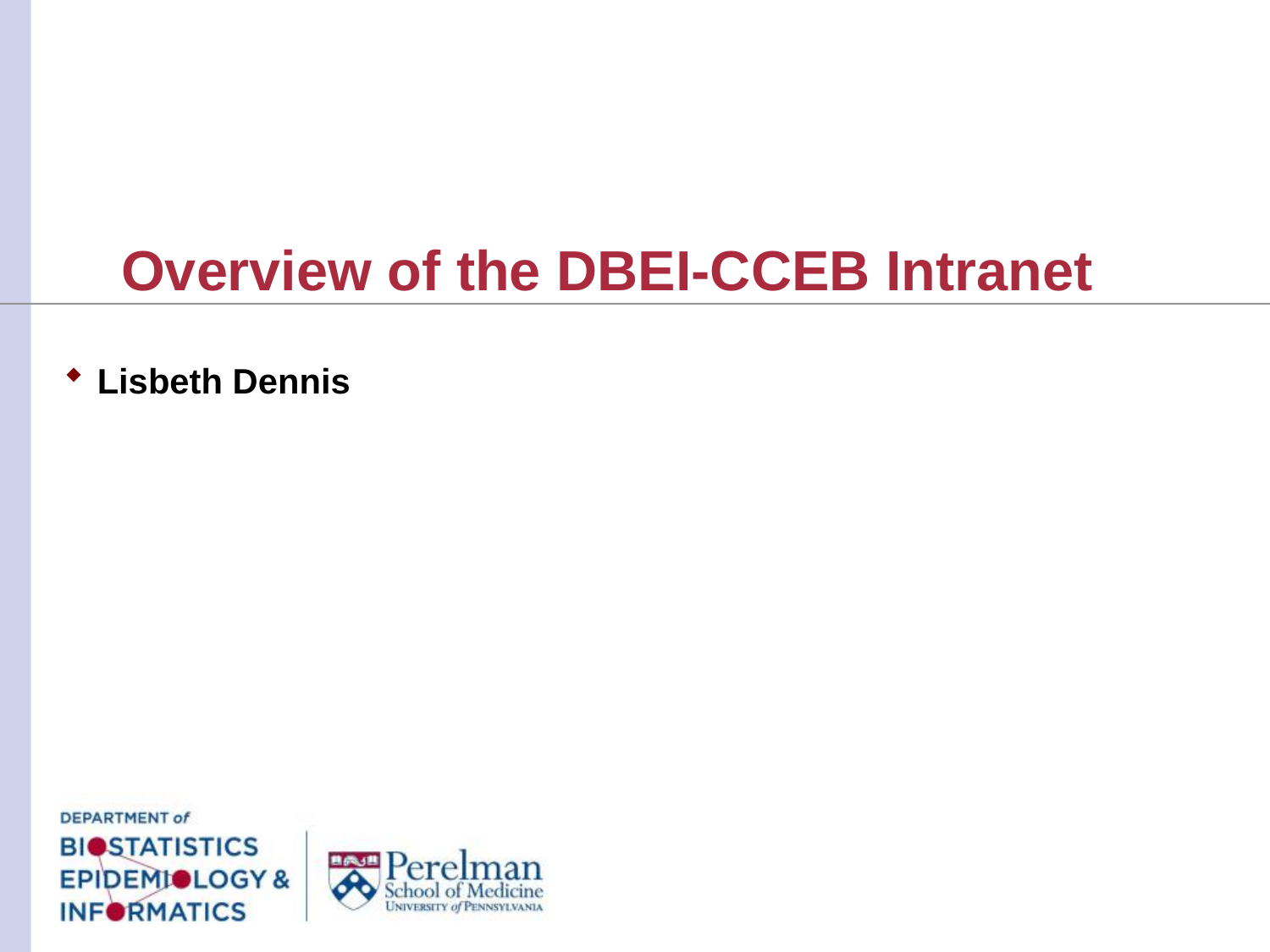

# Overview of the DBEI-CCEB Intranet

Lisbeth Dennis